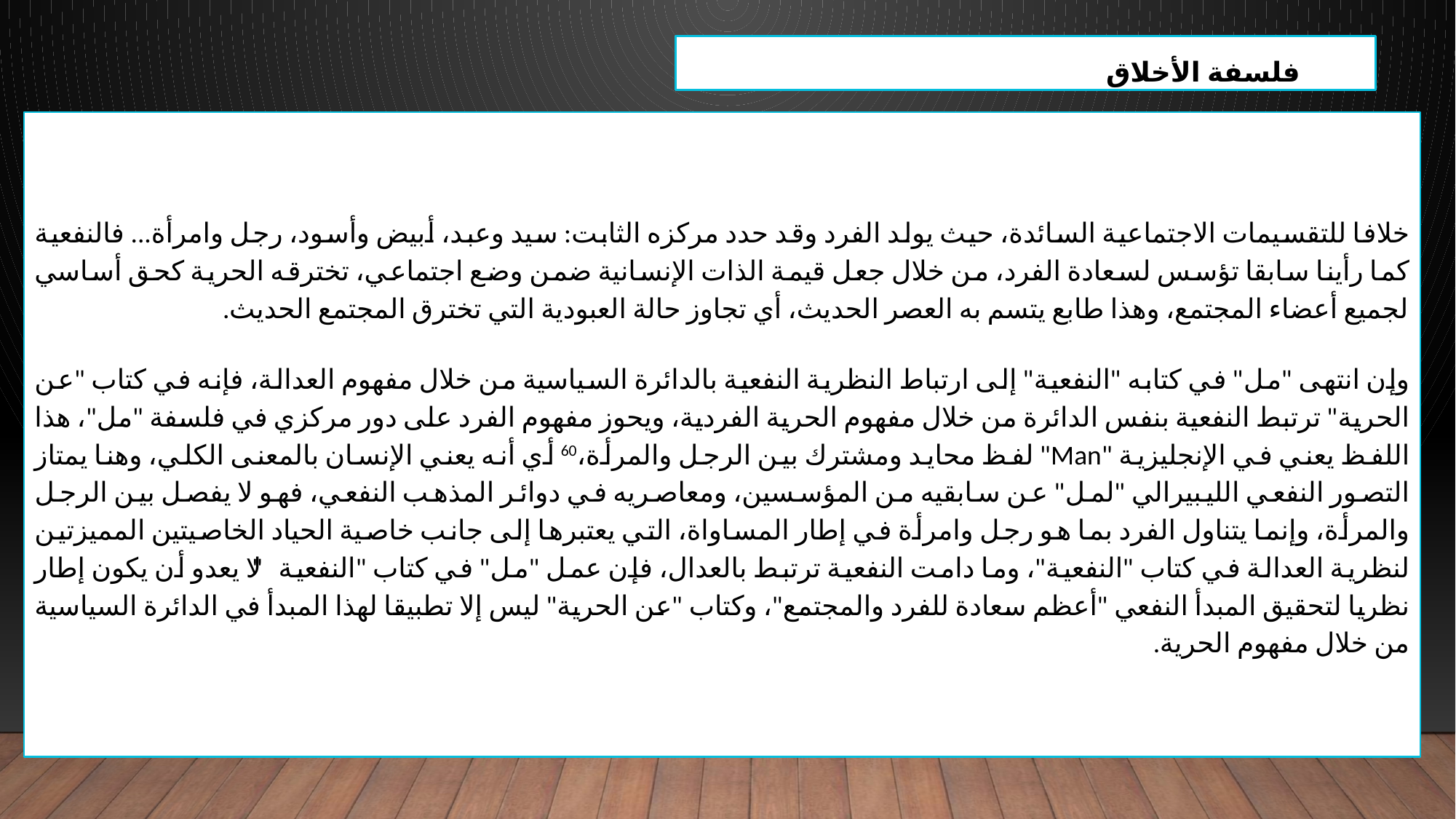

فلسفة الأخلاق
خلافا للتقسيمات الاجتماعية السائدة، حيث يولد الفرد وقد حدد مركزه الثابت: سيد وعبد، أبيض وأسود، رجل وامرأة... فالنفعية كما رأينا سابقا تؤسس لسعادة الفرد، من خلال جعل قيمة الذات الإنسانية ضمن وضع اجتماعي، تخترقه الحرية كحق أساسي لجميع أعضاء المجتمع، وهذا طابع يتسم به العصر الحديث، أي تجاوز حالة العبودية التي تخترق المجتمع الحديث.
وإن انتهى "مل" في كتابه "النفعية" إلى ارتباط النظرية النفعية بالدائرة السياسية من خلال مفهوم العدالة، فإنه في كتاب "عن الحرية" ترتبط النفعية بنفس الدائرة من خلال مفهوم الحرية الفردية، ويحوز مفهوم الفرد على دور مركزي في فلسفة "مل"، هذا اللفظ يعني في الإنجليزية "Man" لفظ محايد ومشترك بين الرجل والمرأة،60 أي أنه يعني الإنسان بالمعنى الكلي، وهنا يمتاز التصور النفعي الليبيرالي "لمل" عن سابقيه من المؤسسين، ومعاصريه في دوائر المذهب النفعي، فهو لا يفصل بين الرجل والمرأة، وإنما يتناول الفرد بما هو رجل وامرأة في إطار المساواة، التي يعتبرها إلى جانب خاصية الحياد الخاصيتين المميزتين لنظرية العدالة في كتاب "النفعية"، وما دامت النفعية ترتبط بالعدال، فإن عمل "مل" في كتاب "النفعية" لا يعدو أن يكون إطار نظريا لتحقيق المبدأ النفعي "أعظم سعادة للفرد والمجتمع"، وكتاب "عن الحرية" ليس إلا تطبيقا لهذا المبدأ في الدائرة السياسية من خلال مفهوم الحرية.